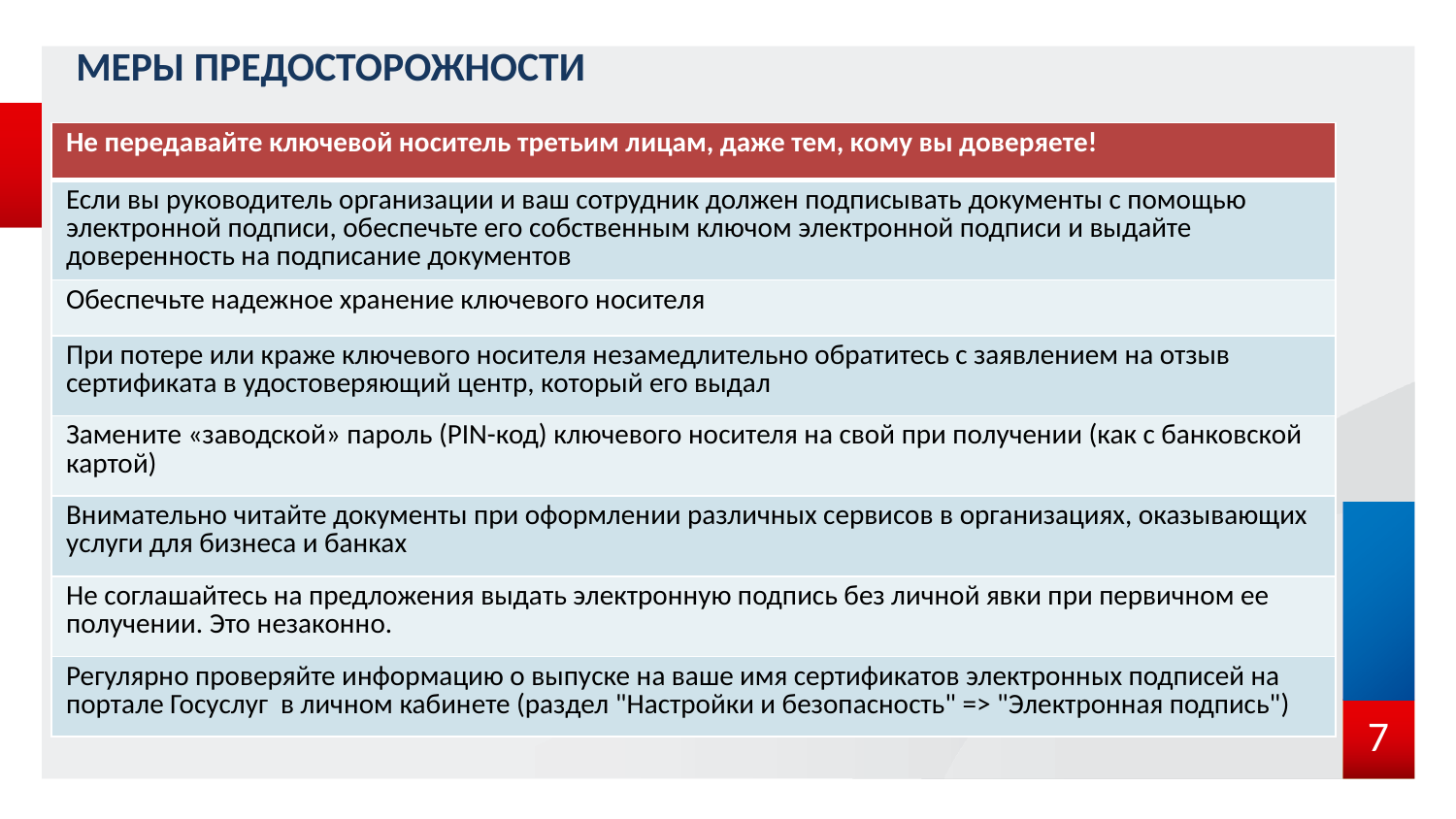

# МЕРЫ ПРЕДОСТОРОЖНОСТИ
| Не передавайте ключевой носитель третьим лицам, даже тем, кому вы доверяете! |
| --- |
| Если вы руководитель организации и ваш сотрудник должен подписывать документы с помощью электронной подписи, обеспечьте его собственным ключом электронной подписи и выдайте доверенность на подписание документов |
| Обеспечьте надежное хранение ключевого носителя |
| При потере или краже ключевого носителя незамедлительно обратитесь с заявлением на отзыв сертификата в удостоверяющий центр, который его выдал |
| Замените «заводской» пароль (PIN-код) ключевого носителя на свой при получении (как с банковской картой) |
| Внимательно читайте документы при оформлении различных сервисов в организациях, оказывающих услуги для бизнеса и банках |
| Не соглашайтесь на предложения выдать электронную подпись без личной явки при первичном ее получении. Это незаконно. |
| Регулярно проверяйте информацию о выпуске на ваше имя сертификатов электронных подписей на портале Госуслуг в личном кабинете (раздел "Настройки и безопасность" => "Электронная подпись") |
7